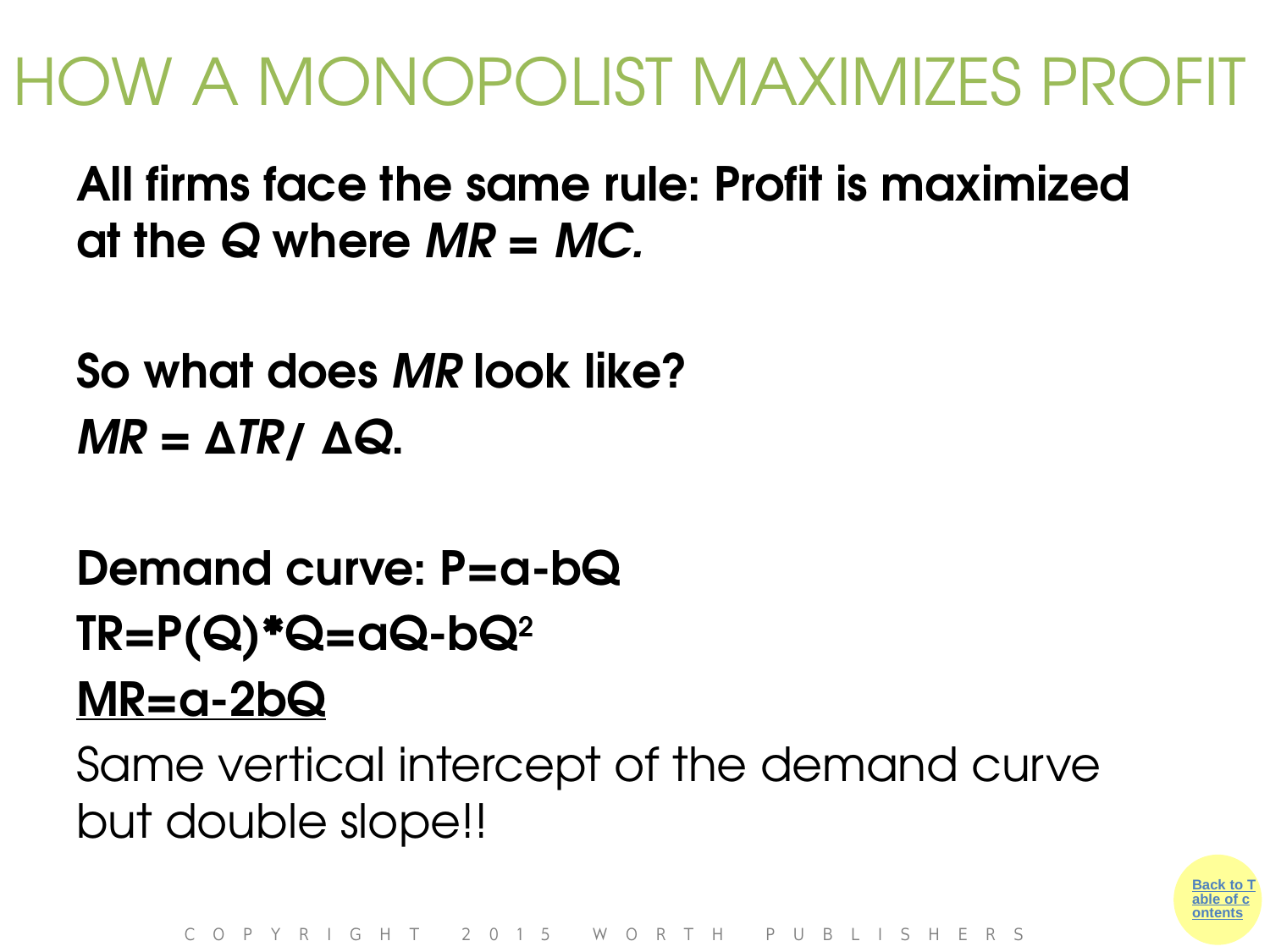

# HOW A MONOPOLIST MAXIMIZES PROFIT
All firms face the same rule: Profit is maximized at the Q where MR = MC.

So what does MR look like?
MR = ∆TR/ ∆Q.

Demand curve: P=a-bQ
TR=P(Q)*Q=aQ-bQ2
MR=a-2bQ
Same vertical intercept of the demand curve but double slope!!

Copyright 2015 Worth Publishers